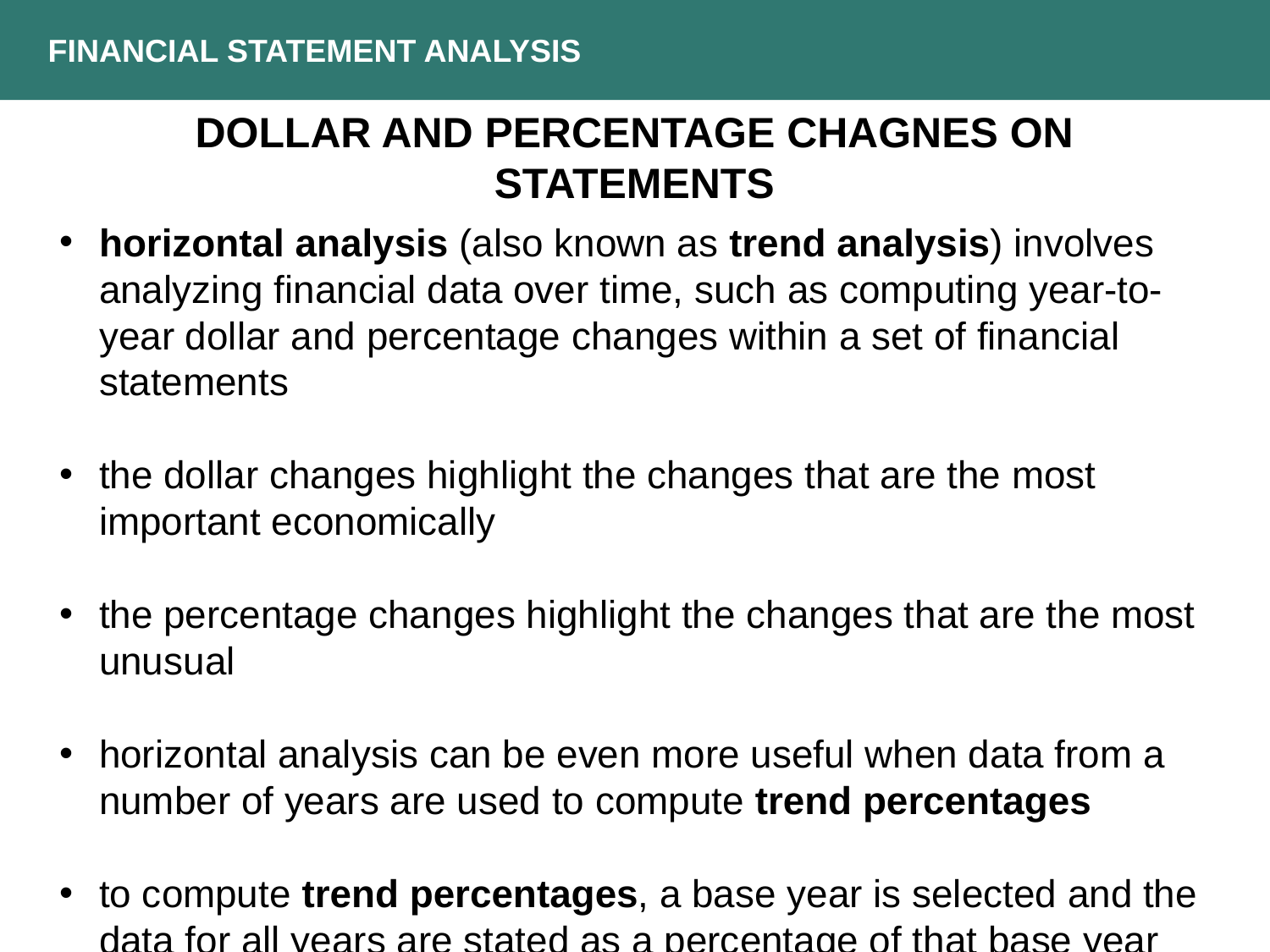

FINANCIAL STATEMENT ANALYSIS
DOLLAR AND PERCENTAGE CHAGNES ON STATEMENTS
horizontal analysis (also known as trend analysis) involves analyzing financial data over time, such as computing year-to-year dollar and percentage changes within a set of financial statements

the dollar changes highlight the changes that are the most important economically

the percentage changes highlight the changes that are the most unusual

horizontal analysis can be even more useful when data from a number of years are used to compute trend percentages

to compute trend percentages, a base year is selected and the data for all years are stated as a percentage of that base year